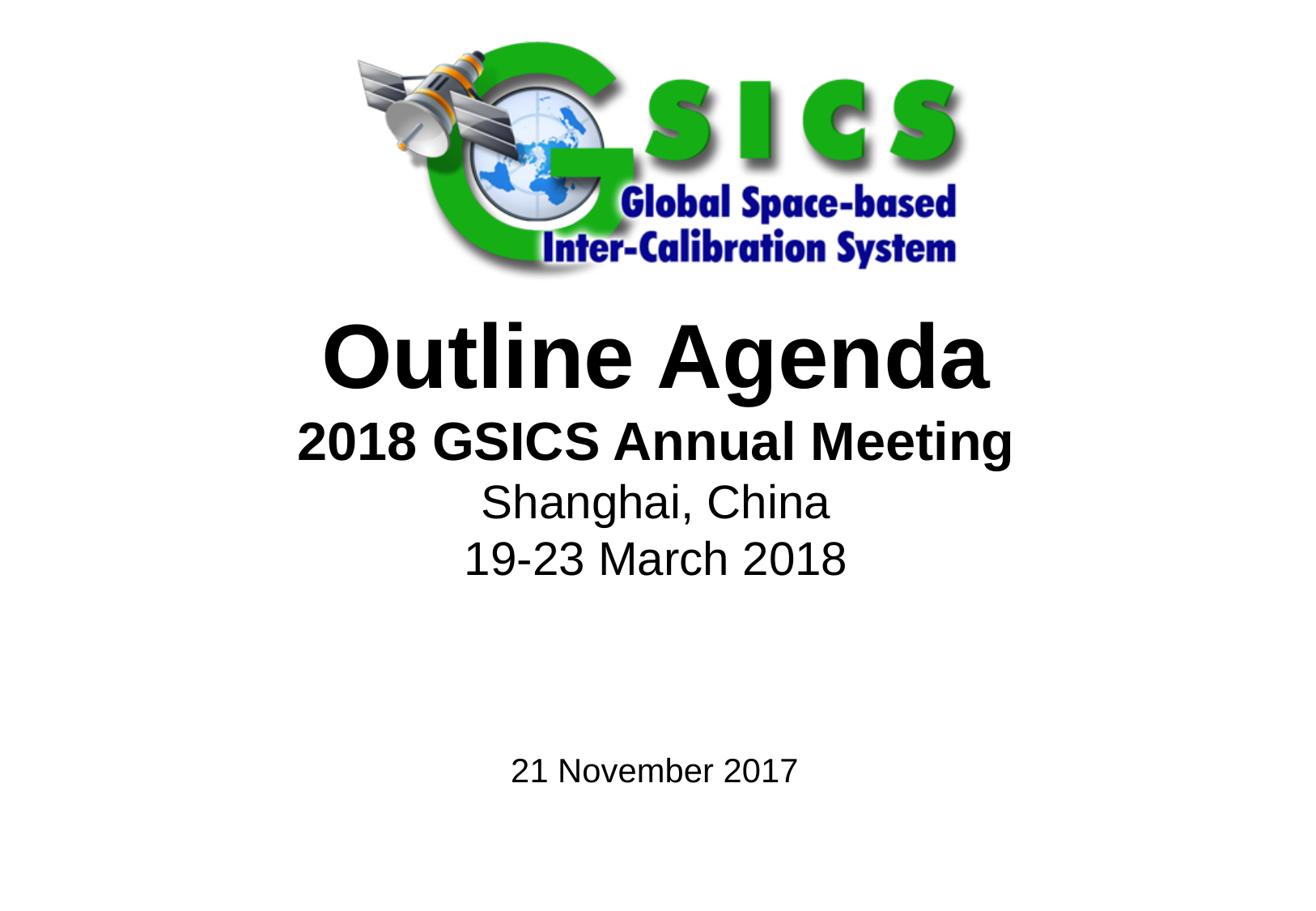

Special Issue of the IEEE TGRS on “Inter-Calibration of Satellite Instruments”:
Special Issue of the IEEE TGRS on “Inter-Calibration of Satellite Instruments”:
# Outline Agenda 2018 GSICS Annual Meeting Shanghai, China 19-23 March 2018
21 November 2017